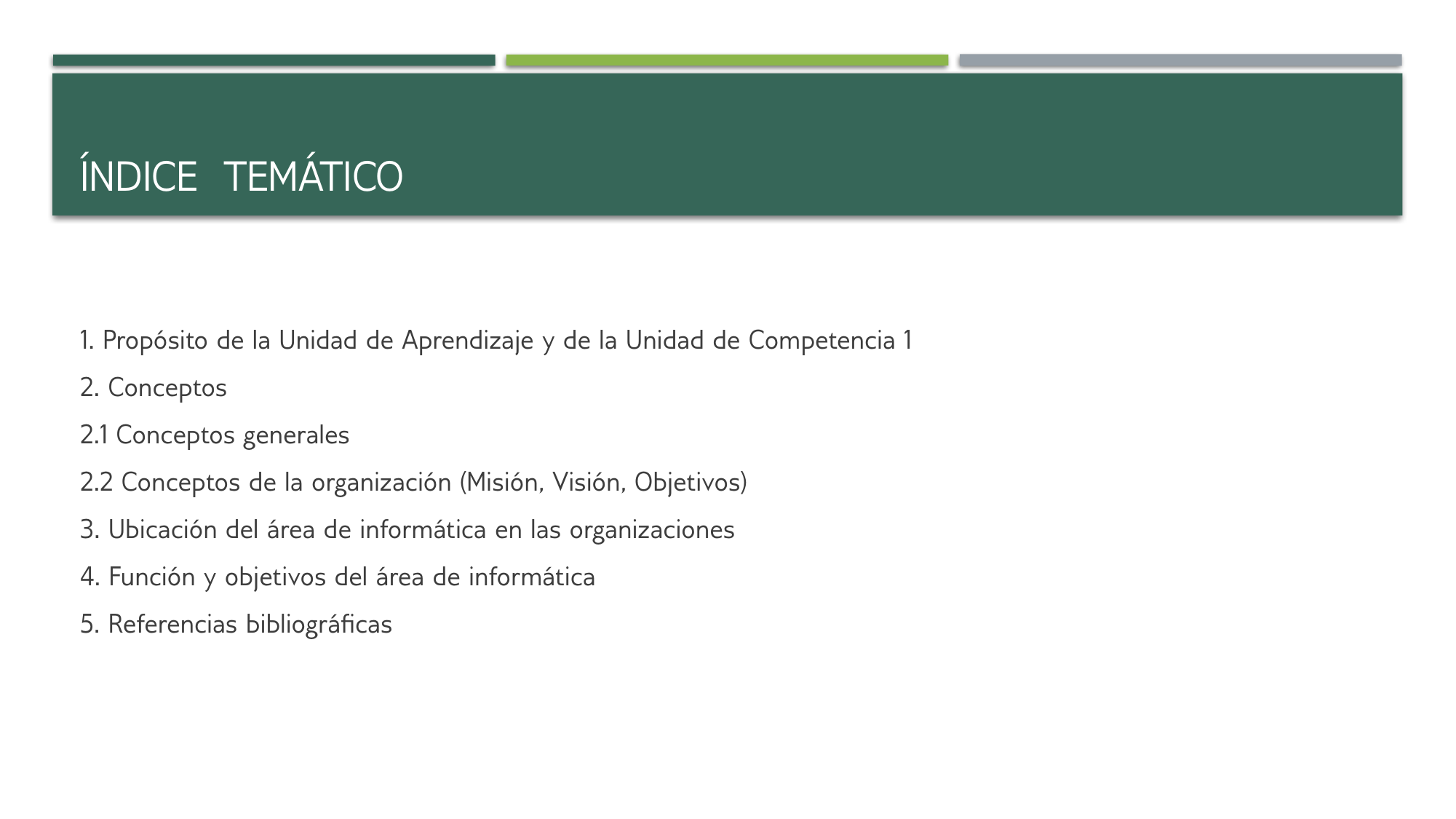

# Índice  temático
1. Propósito de la Unidad de Aprendizaje y de la Unidad de Competencia 1
2. Conceptos
2.1 Conceptos generales
2.2 Conceptos de la organización (Misión, Visión, Objetivos)
3. Ubicación del área de informática en las organizaciones
4. Función y objetivos del área de informática
5. Referencias bibliográficas